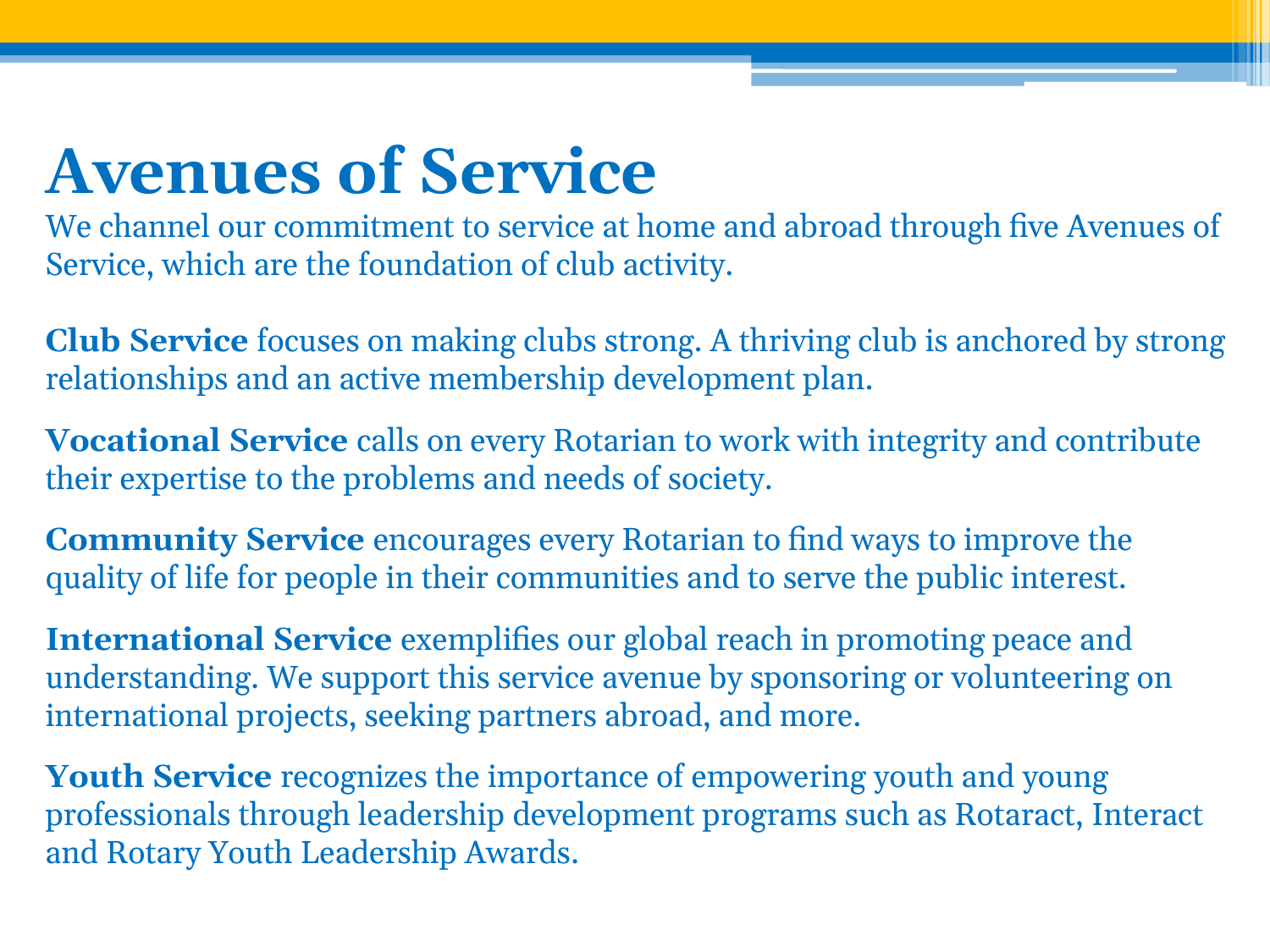

Avenues of Service
We channel our commitment to service at home and abroad through five Avenues of Service, which are the foundation of club activity.

Club Service focuses on making clubs strong. A thriving club is anchored by strong relationships and an active membership development plan.

Vocational Service calls on every Rotarian to work with integrity and contribute their expertise to the problems and needs of society.

Community Service encourages every Rotarian to find ways to improve the quality of life for people in their communities and to serve the public interest.

International Service exemplifies our global reach in promoting peace and understanding. We support this service avenue by sponsoring or volunteering on international projects, seeking partners abroad, and more.

Youth Service recognizes the importance of empowering youth and young professionals through leadership development programs such as Rotaract, Interact and Rotary Youth Leadership Awards.